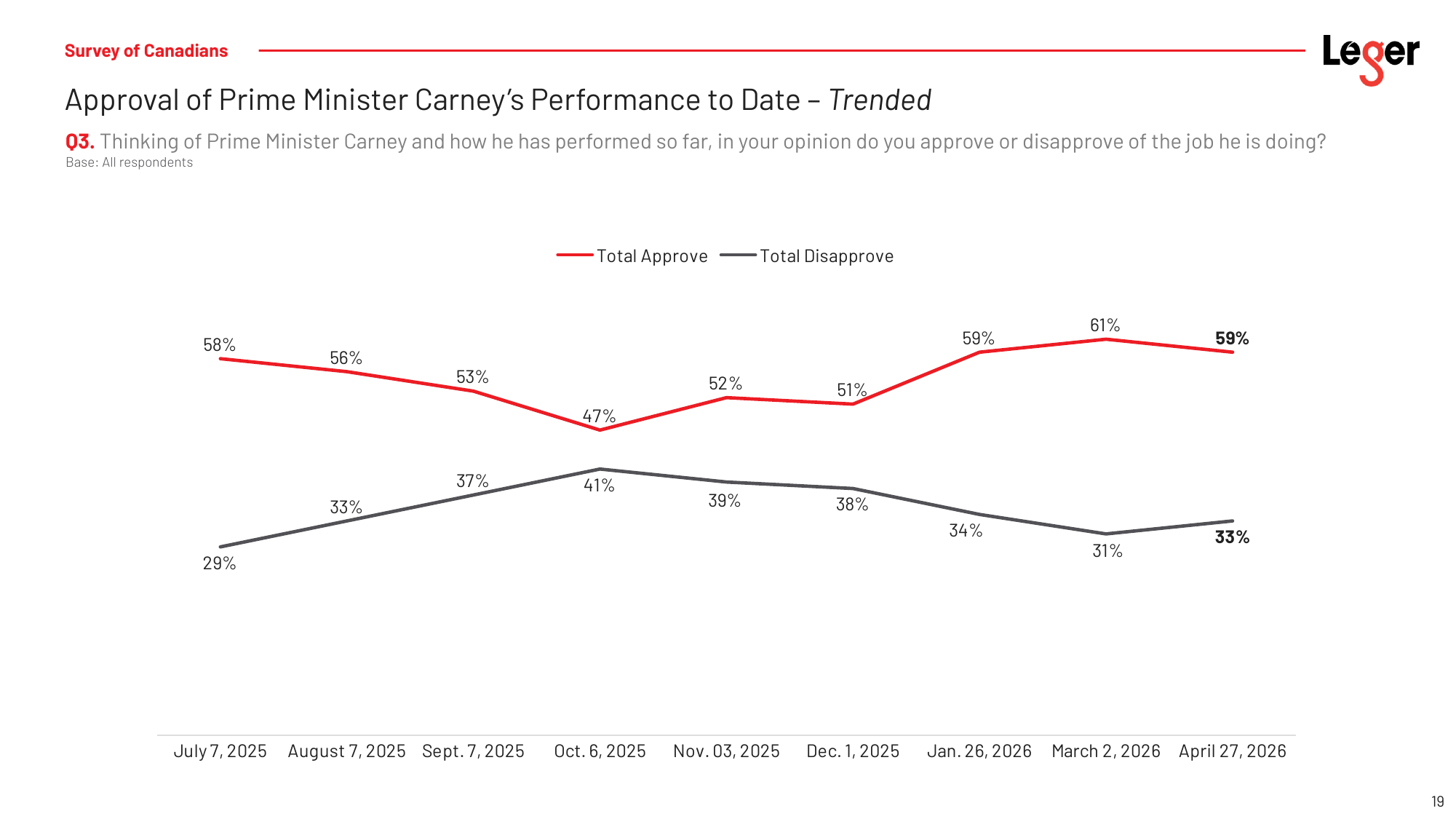

# Survey of Canadians
Approval of Prime Minister Carney’s Performance to Date – Trended
Q3. Thinking of Prime Minister Carney and how he has performed so far, in your opinion do you approve or disapprove of the job he is doing?
Base: All respondents

### Chart

| Category | Total Approve | Total Disapprove |
|---|---|---|
| July 7, 2025 | 0.58 | 0.29 |
| August 7, 2025 | 0.56 | 0.33 |
| Sept. 7, 2025 | 0.53 | 0.37 |
| Oct. 6, 2025 | 0.47 | 0.41 |
| Nov. 03, 2025 | 0.52 | 0.39 |
| Dec. 1, 2025 | 0.51 | 0.38 |
| Jan. 26, 2026 | 0.59 | 0.34 |
| March 2, 2026 | 0.61 | 0.31 |
| April 27, 2026 | 0.59 | 0.33 |
19